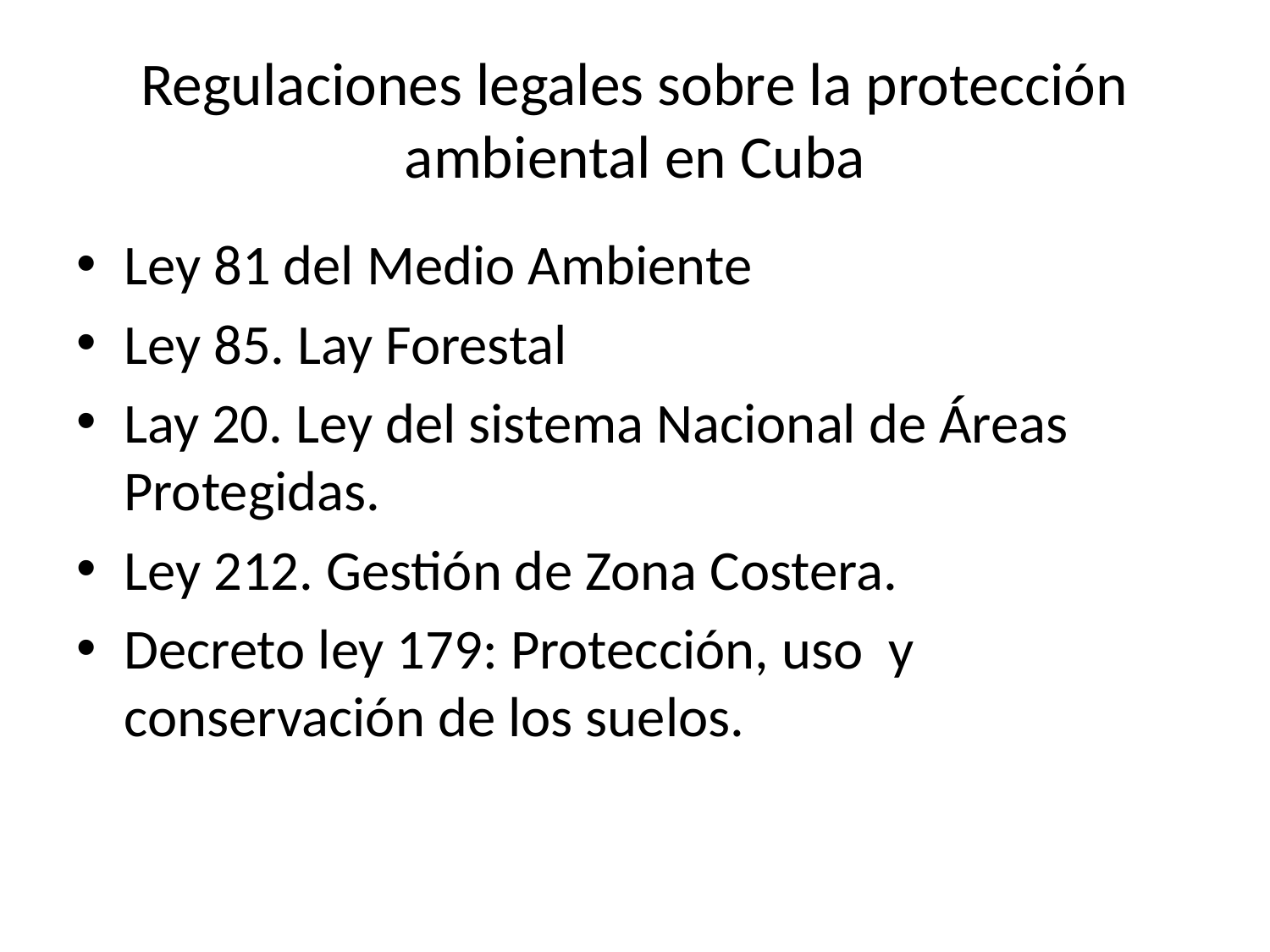

# Regulaciones legales sobre la protección ambiental en Cuba
Ley 81 del Medio Ambiente
Ley 85. Lay Forestal
Lay 20. Ley del sistema Nacional de Áreas Protegidas.
Ley 212. Gestión de Zona Costera.
Decreto ley 179: Protección, uso  y conservación de los suelos.